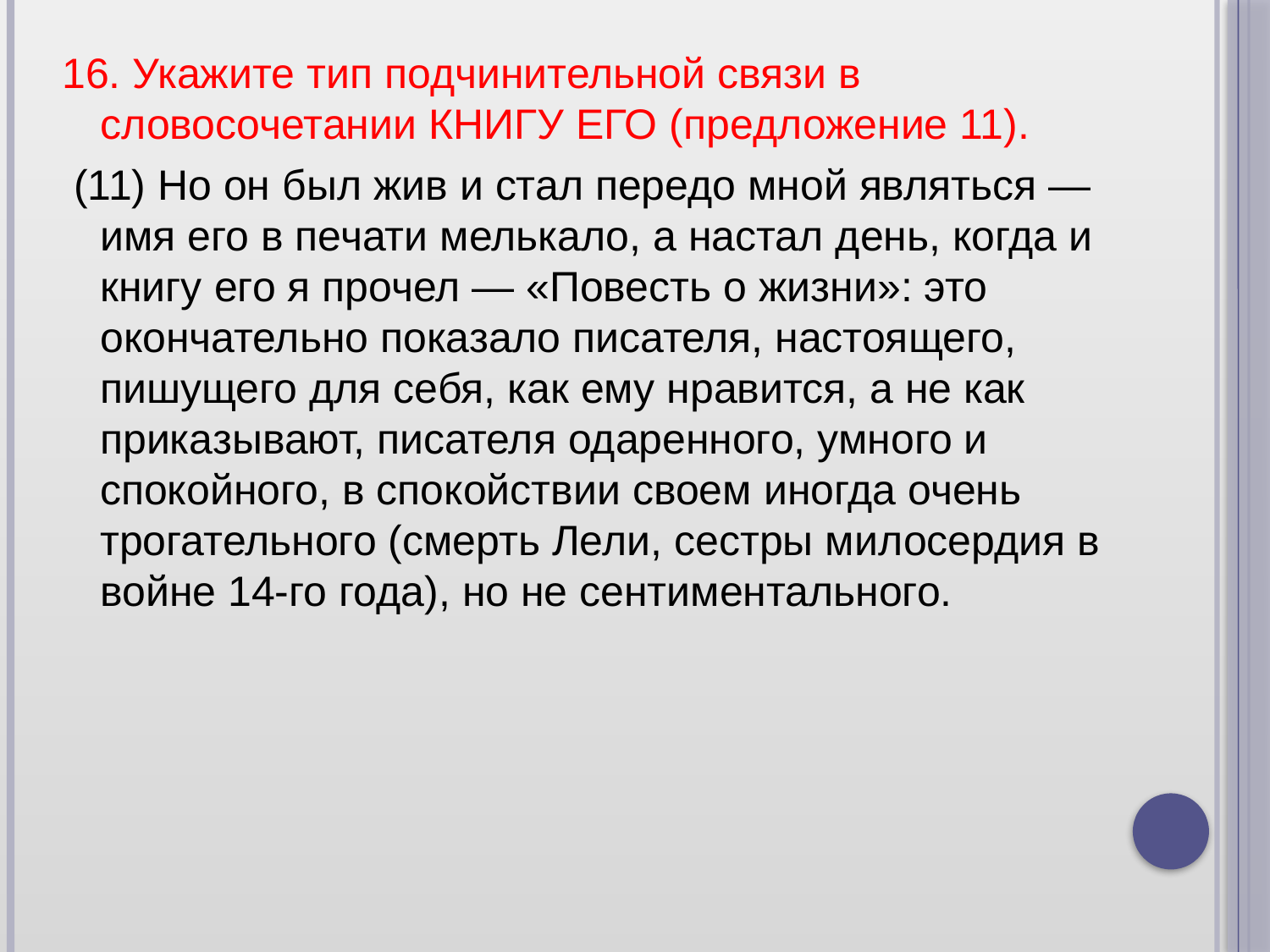

16. Укажите тип подчинительной связи в словосочетании КНИГУ ЕГО (предложение 11).
 (11) Но он был жив и стал передо мной являться — имя его в печати мелькало, а настал день, когда и книгу его я прочел — «Повесть о жизни»: это окончательно показало писателя, настоящего, пишущего для себя, как ему нравится, а не как приказывают, писателя одаренного, умного и спокойного, в спокойствии своем иногда очень трогательного (смерть Лели, сестры милосердия в войне 14-го года), но не сентиментального.